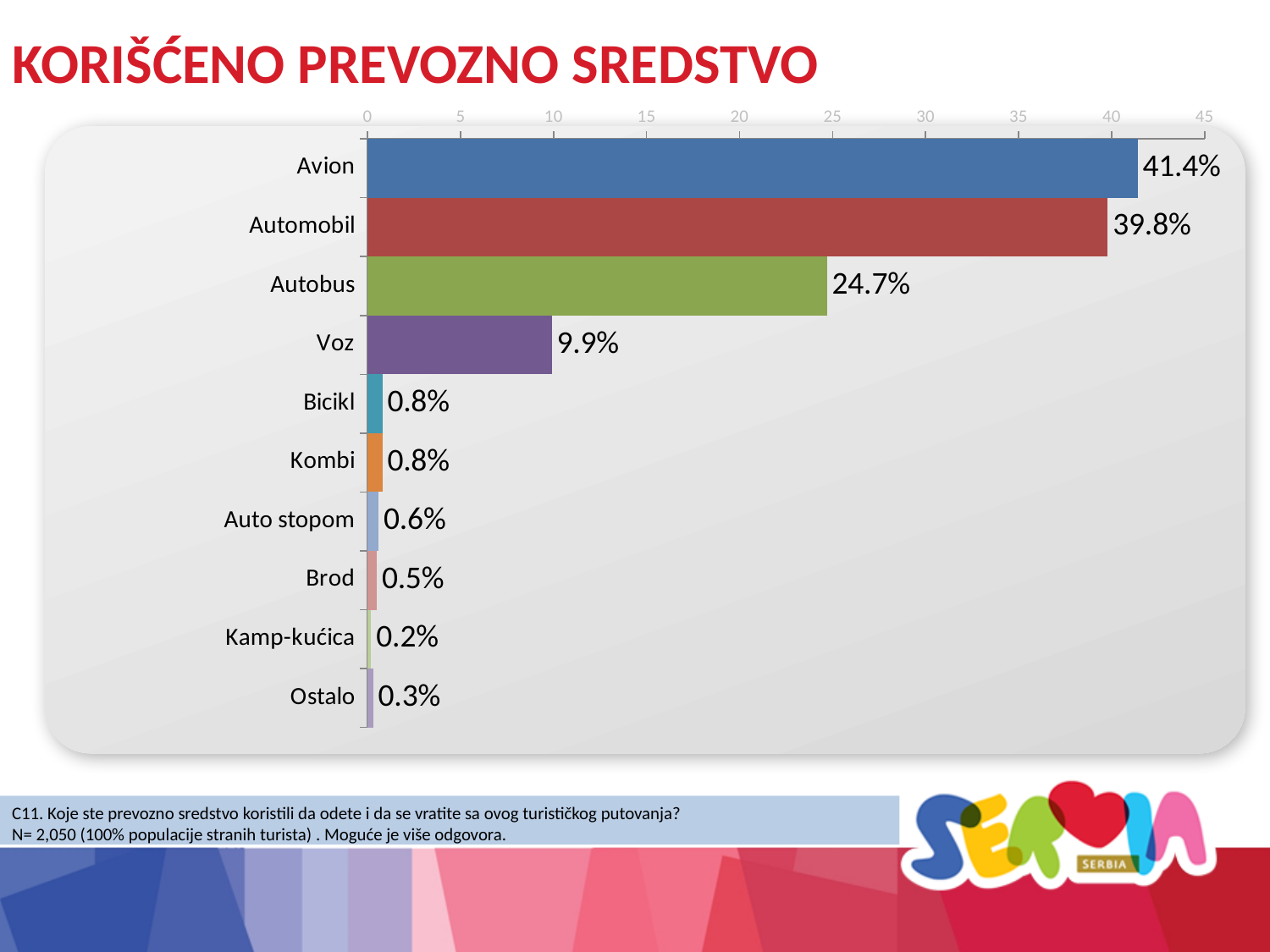

KORIŠĆENO PREVOZNO SREDSTVO

### Chart

| Category | Series 1 |
|---|---|
| Avion | 41.4 |
| Automobil | 39.800000000000004 |
| Autobus | 24.7 |
| Voz | 9.9 |
| Bicikl | 0.8 |
| Kombi | 0.8 |
| Auto stopom | 0.6000000000000004 |
| Brod | 0.5 |
| Kamp-kućica | 0.2 |
| Ostalo | 0.3000000000000002 |

C11. Koje ste prevozno sredstvo koristili da odete i da se vratite sa ovog turističkog putovanja?
N= 2,050 (100% populacije stranih turista) . Moguće je više odgovora.